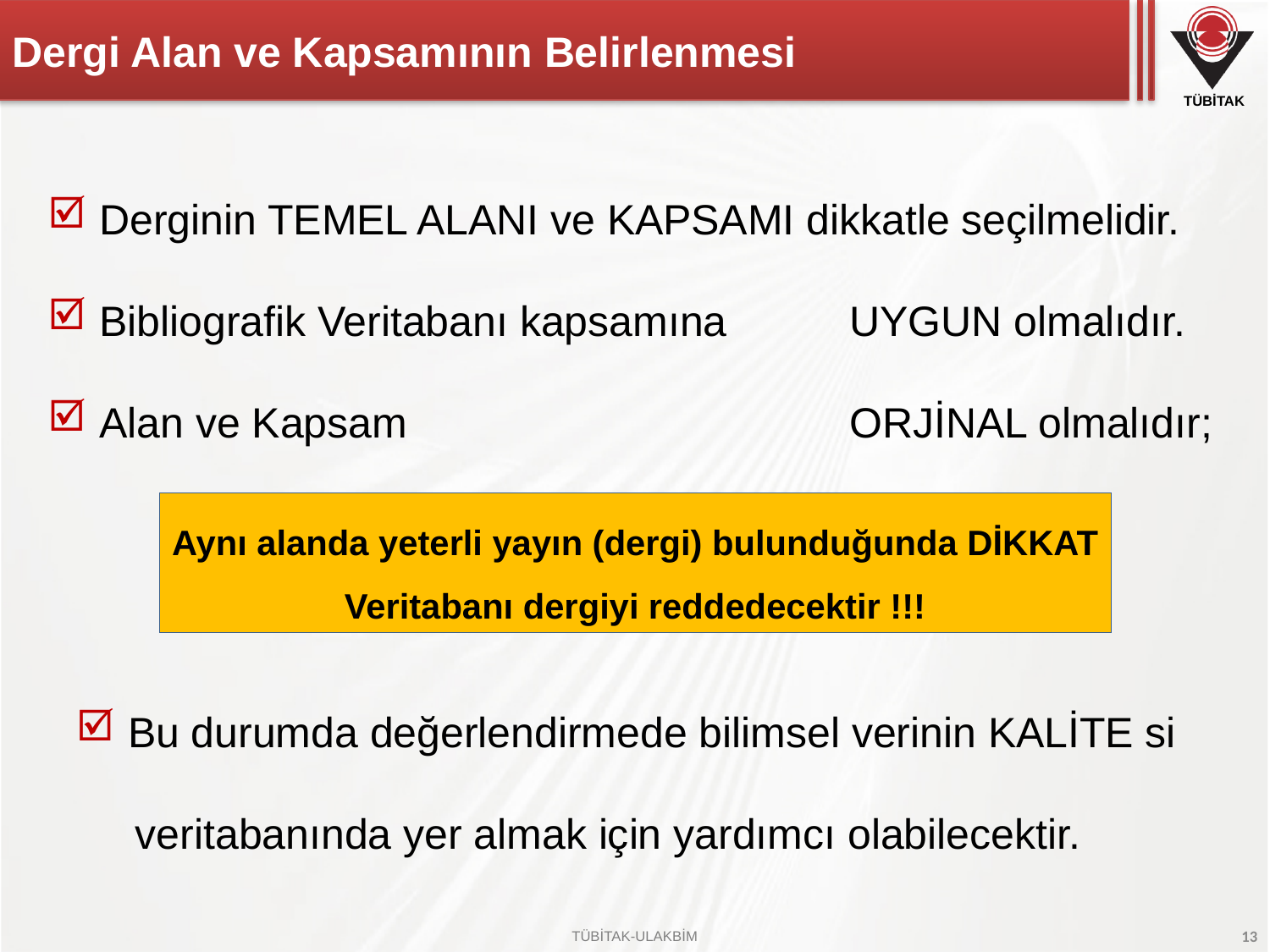

# Dergi Alan ve Kapsamının Belirlenmesi
 Derginin TEMEL ALANI ve KAPSAMI dikkatle seçilmelidir.
 Bibliografik Veritabanı kapsamına	UYGUN olmalıdır.
 Alan ve Kapsam				ORJİNAL olmalıdır;
Aynı alanda yeterli yayın (dergi) bulunduğunda DİKKAT
Veritabanı dergiyi reddedecektir !!!
 Bu durumda değerlendirmede bilimsel verinin KALİTE si
     veritabanında yer almak için yardımcı olabilecektir.